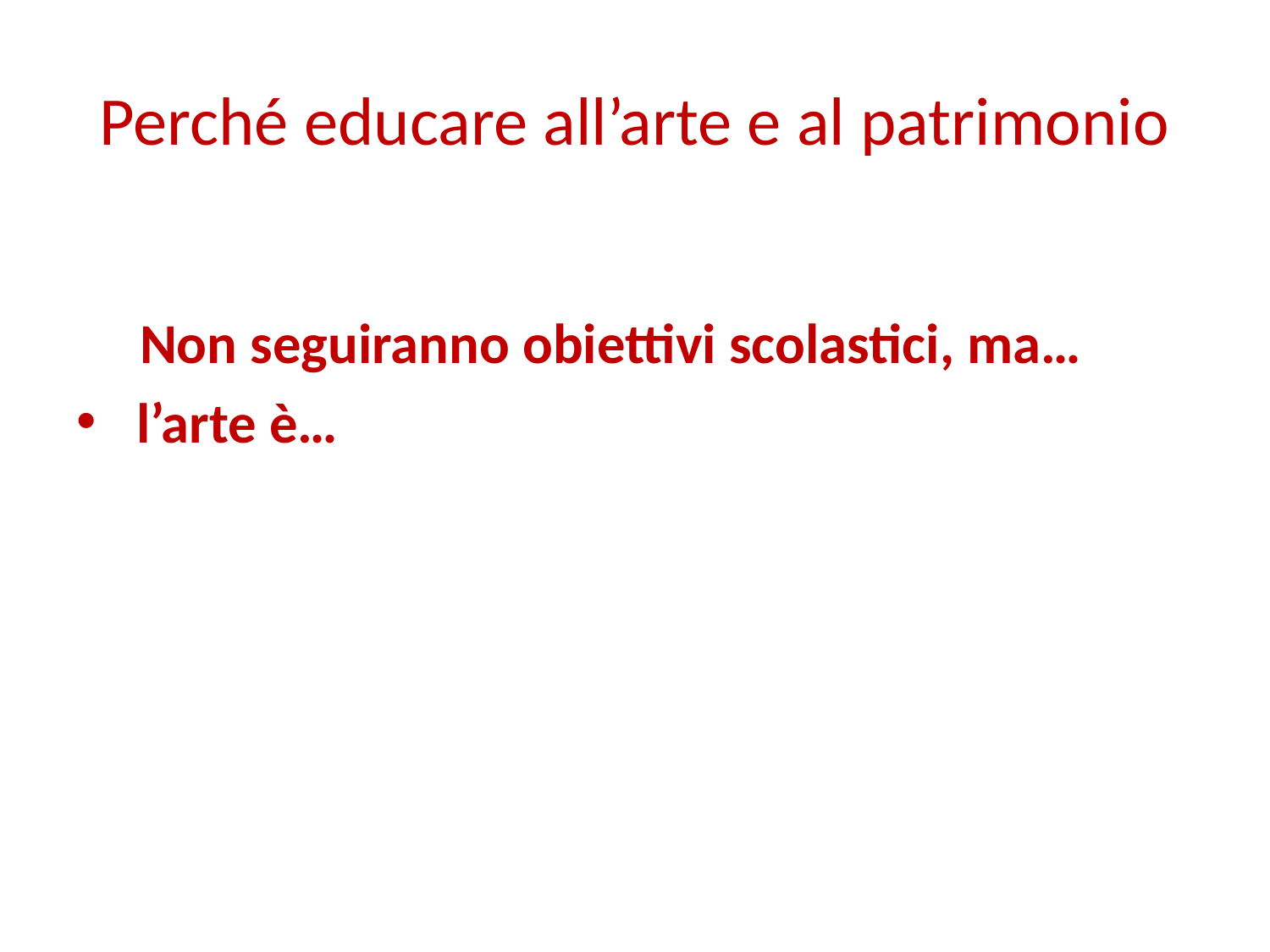

# Perché educare all’arte e al patrimonio

     Non seguiranno obiettivi scolastici, ma…
 l’arte è…